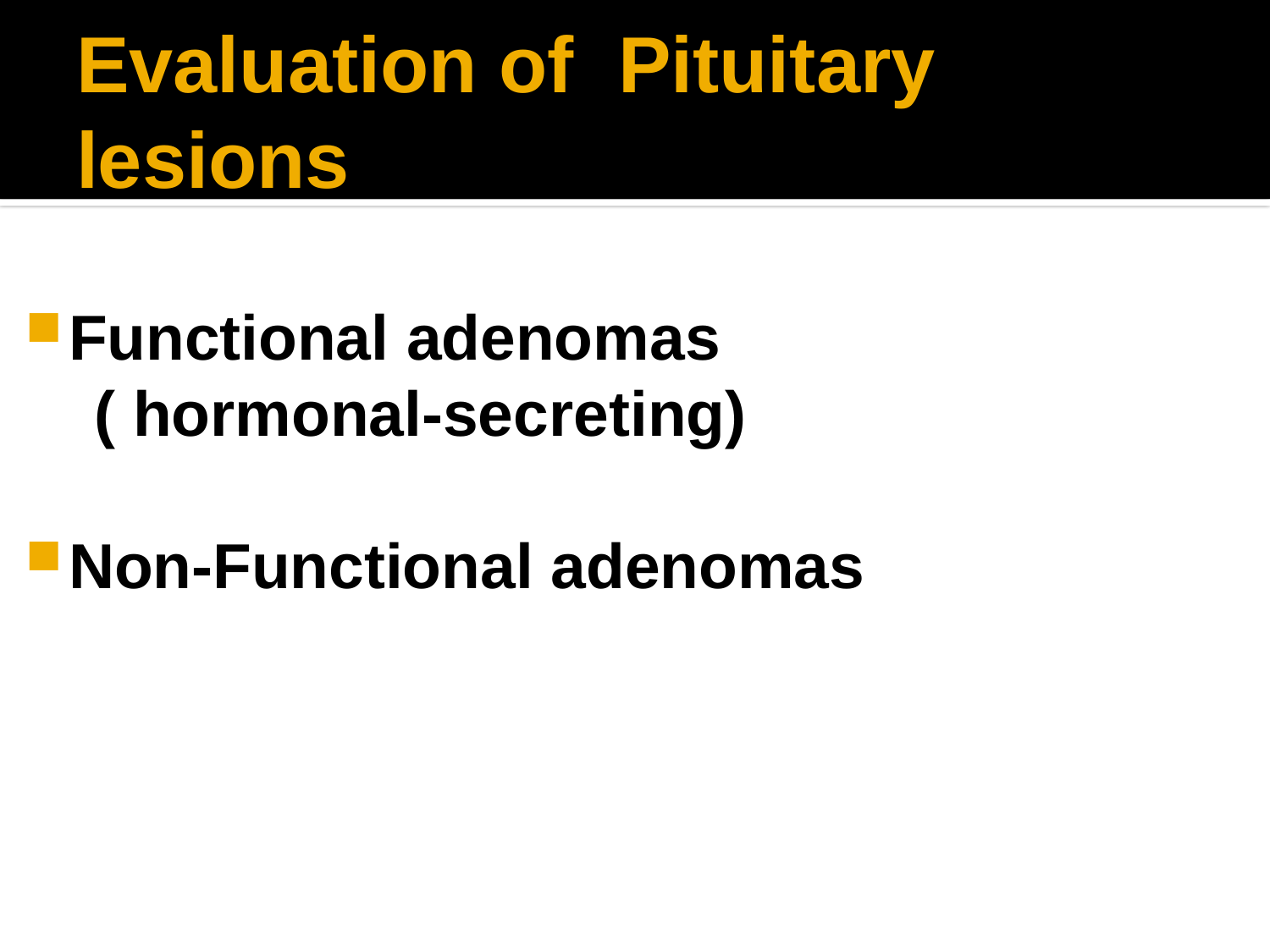

# Evaluation of  Pituitary lesions

Functional adenomas
    ( hormonal-secreting)

Non-Functional adenomas